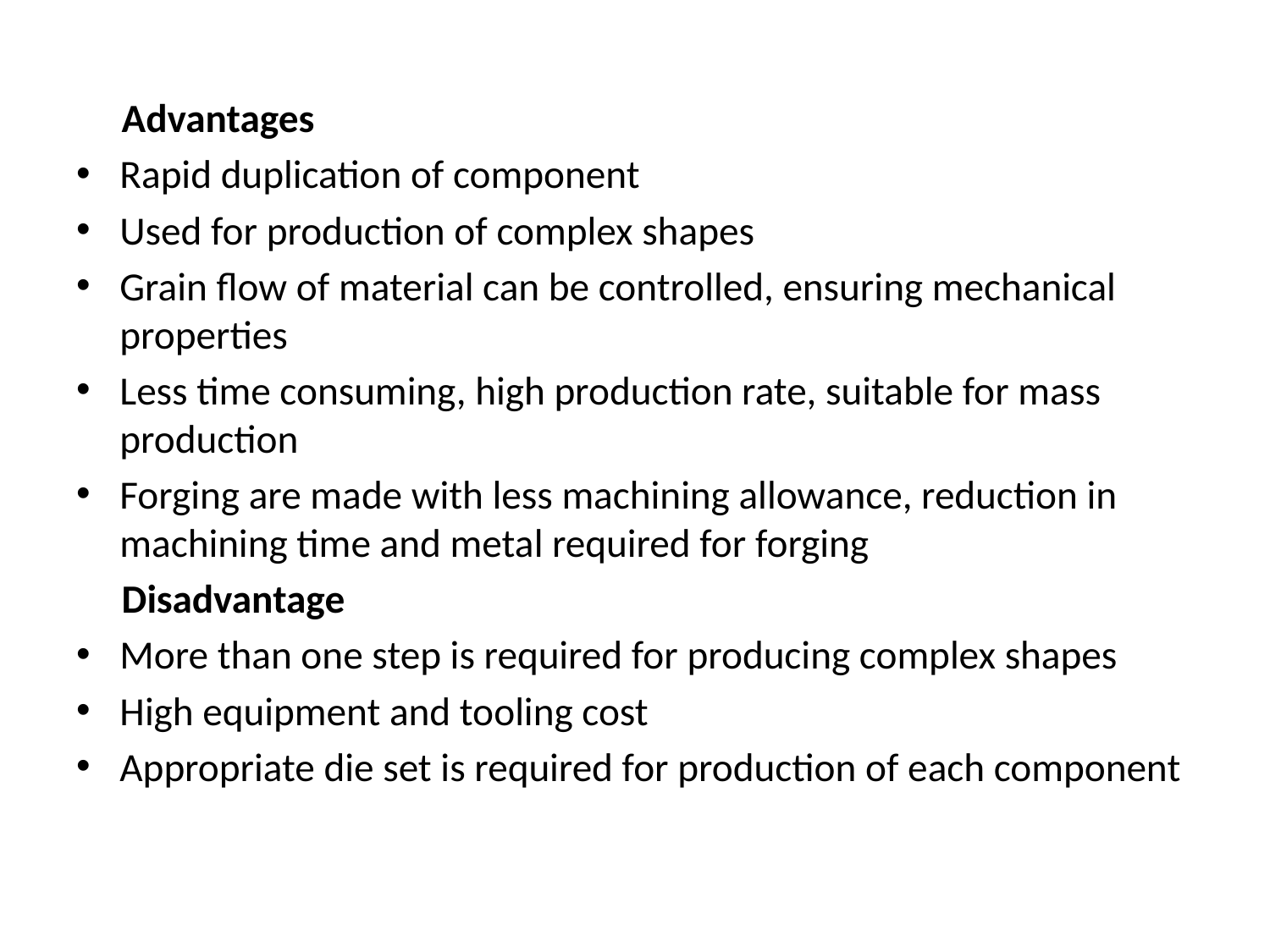

Advantages
Rapid duplication of component
Used for production of complex shapes
Grain flow of material can be controlled, ensuring mechanical properties
Less time consuming, high production rate, suitable for mass production
Forging are made with less machining allowance, reduction in machining time and metal required for forging
     Disadvantage
More than one step is required for producing complex shapes
High equipment and tooling cost
Appropriate die set is required for production of each component